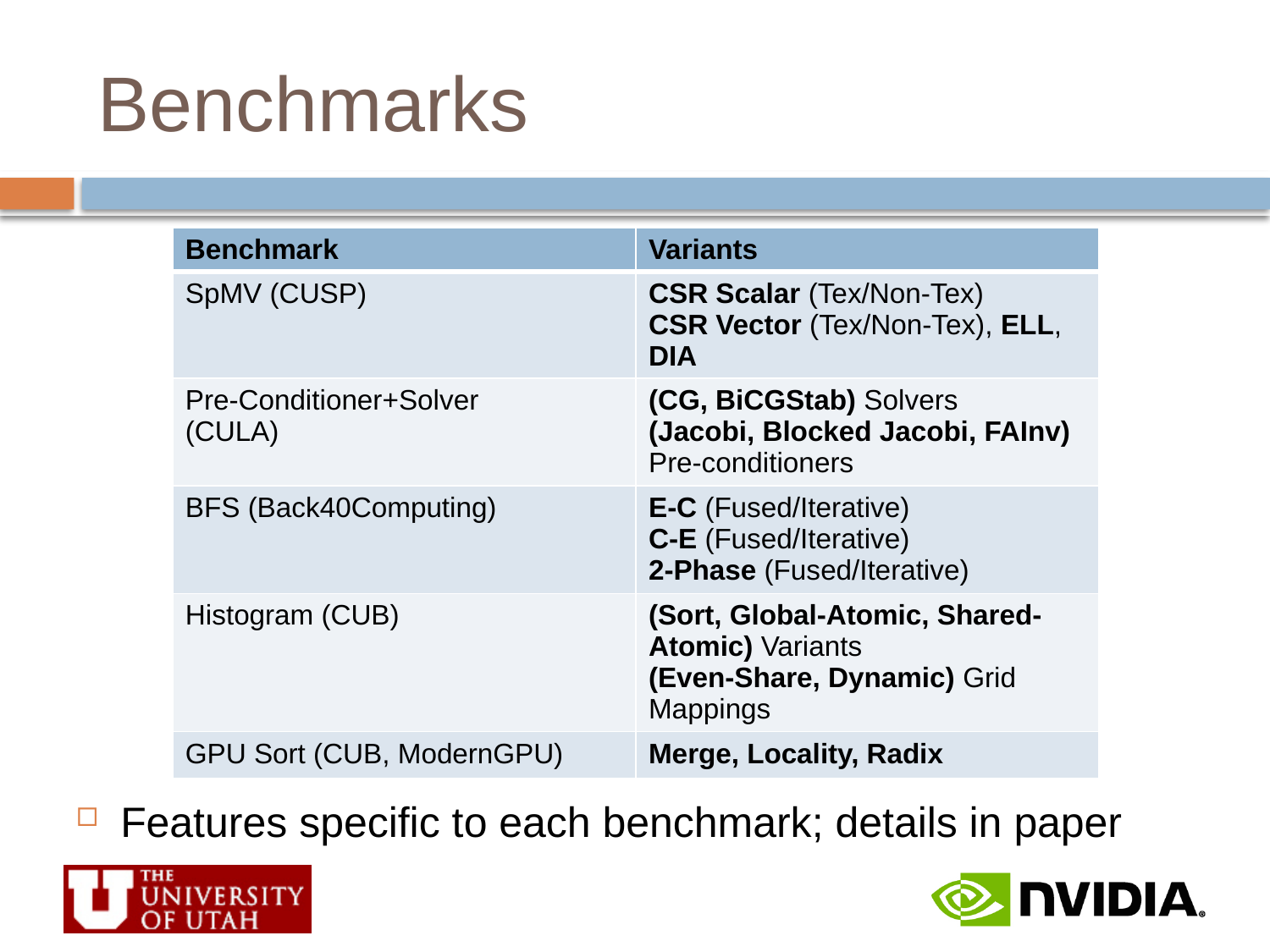

# Benchmarks
| Benchmark | Variants |
| --- | --- |
| SpMV (CUSP) | CSR Scalar (Tex/Non-Tex) CSR Vector (Tex/Non-Tex), ELL, DIA |
| Pre-Conditioner+Solver (CULA) | (CG, BiCGStab) Solvers (Jacobi, Blocked Jacobi, FAInv) Pre-conditioners |
| BFS (Back40Computing) | E-C (Fused/Iterative) C-E (Fused/Iterative) 2-Phase (Fused/Iterative) |
| Histogram (CUB) | (Sort, Global-Atomic, Shared-Atomic) Variants (Even-Share, Dynamic) Grid Mappings |
| GPU Sort (CUB, ModernGPU) | Merge, Locality, Radix |
Features specific to each benchmark; details in paper